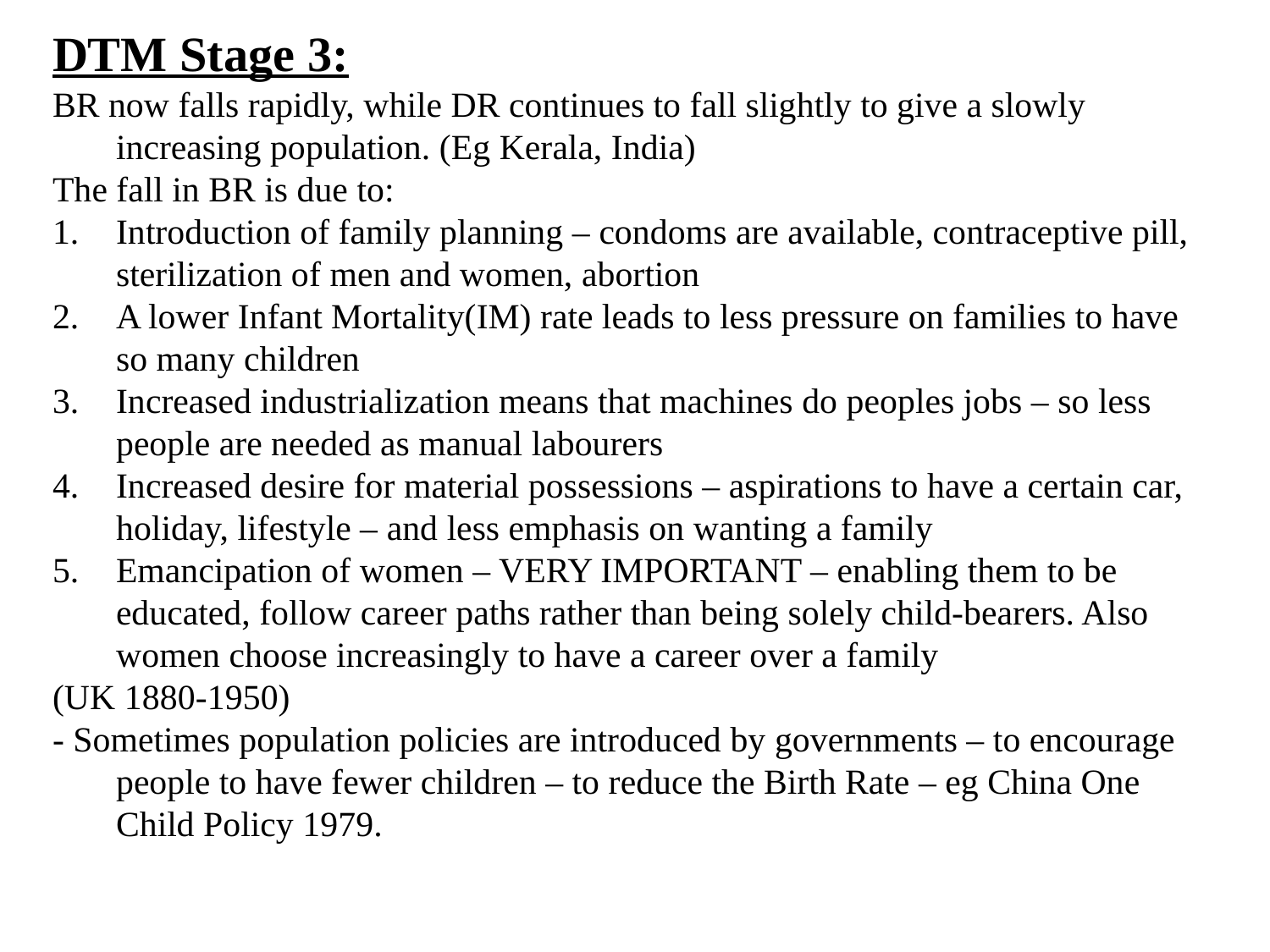

DTM Stage 3:
BR now falls rapidly, while DR continues to fall slightly to give a slowly increasing population. (Eg Kerala, India)
The fall in BR is due to:
Introduction of family planning – condoms are available, contraceptive pill, sterilization of men and women, abortion
A lower Infant Mortality(IM) rate leads to less pressure on families to have so many children
Increased industrialization means that machines do peoples jobs – so less people are needed as manual labourers
Increased desire for material possessions – aspirations to have a certain car, holiday, lifestyle – and less emphasis on wanting a family
Emancipation of women – VERY IMPORTANT – enabling them to be educated, follow career paths rather than being solely child-bearers. Also women choose increasingly to have a career over a family
(UK 1880-1950)
- Sometimes population policies are introduced by governments – to encourage people to have fewer children – to reduce the Birth Rate – eg China One Child Policy 1979.